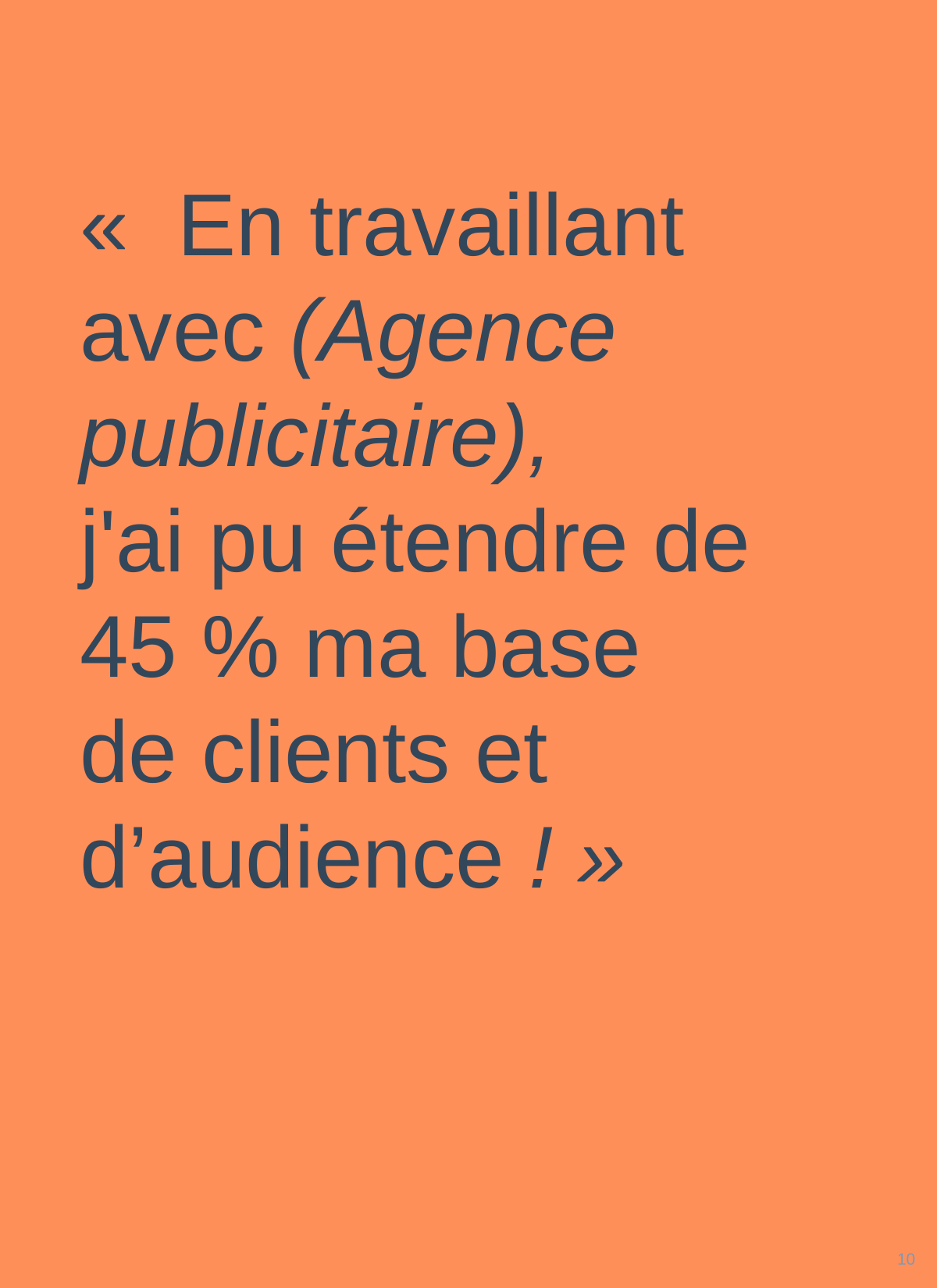

«  En travaillant avec (Agence publicitaire),
j'ai pu étendre de 45 % ma base de clients et d’audience ! »
10